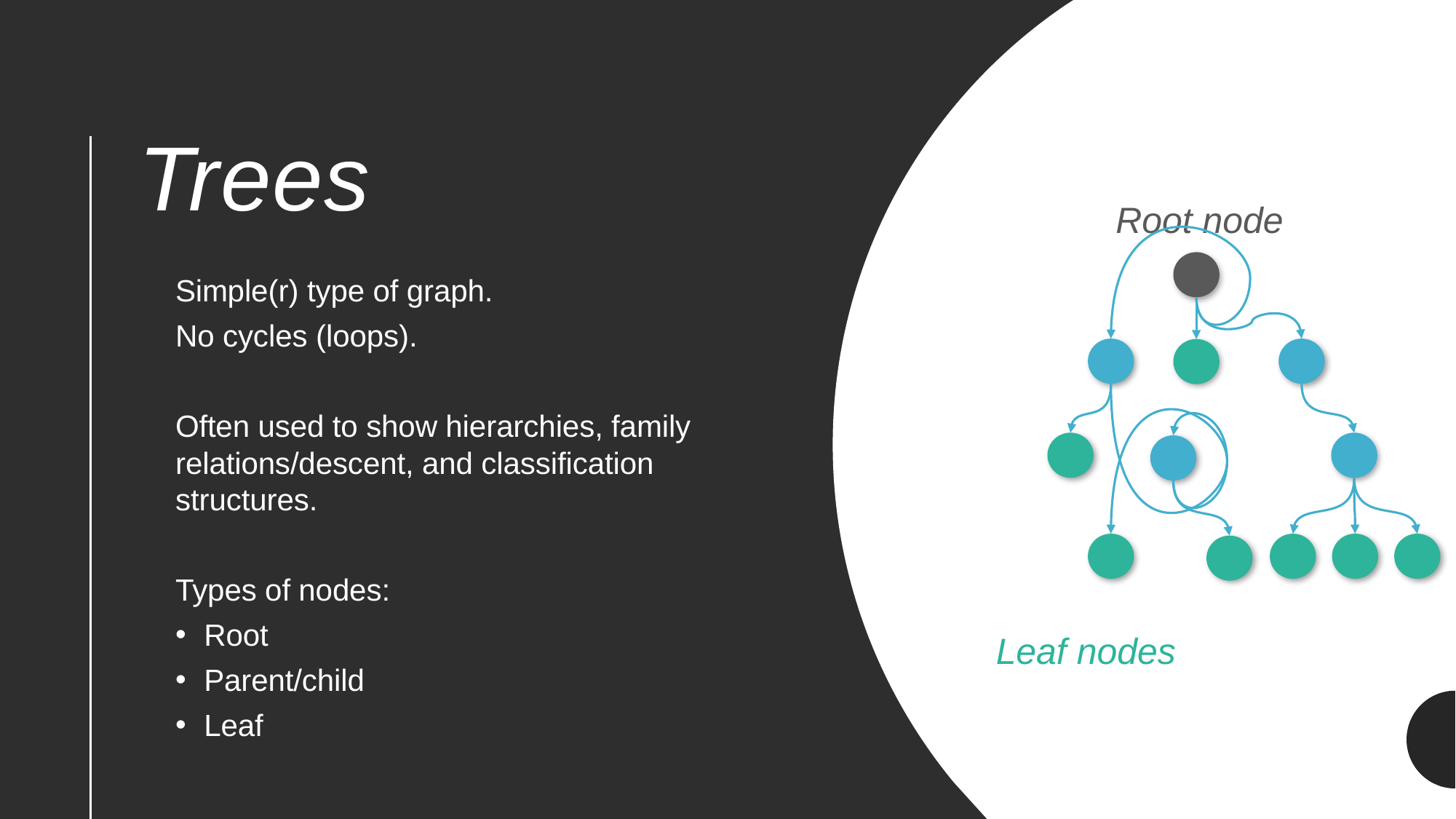

# Trees
Root node

Simple(r) type of graph.
No cycles (loops).

Often used to show hierarchies, family relations/descent, and classification structures.

Types of nodes:
 Root
 Parent/child
 Leaf

Leaf nodes